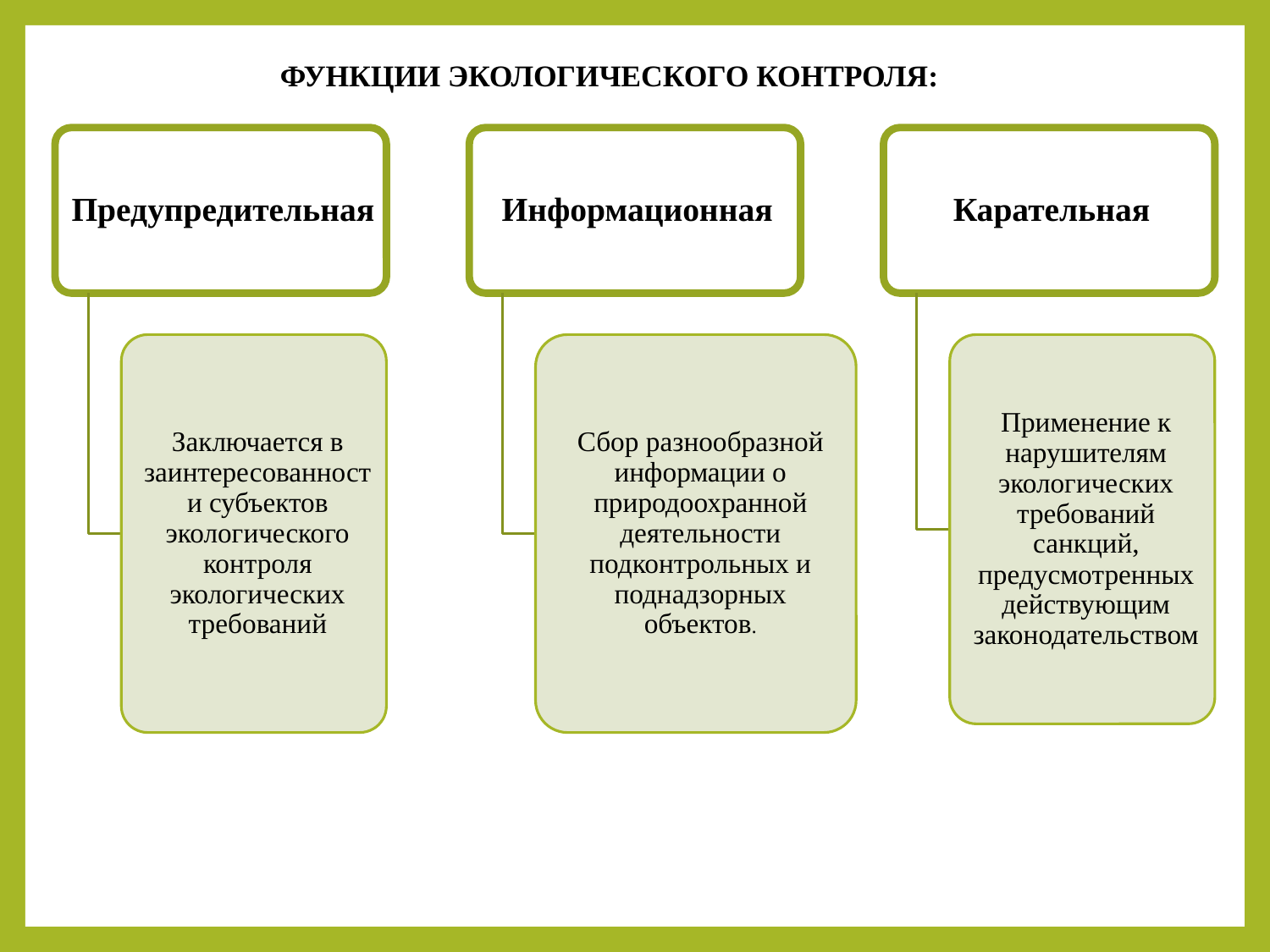

# ФУНКЦИИ ЭКОЛОГИЧЕСКОГО КОНТРОЛЯ:
Предупредительная
Заключается в заинтересованности субъектов экологического контроля экологических требований
Информационная
Сбор разнообразной информации о природоохранной деятельности подконтрольных и поднадзорных объектов.
Карательная
Применение к нарушителям экологических требований санкций, предусмотренных действующим законодательством